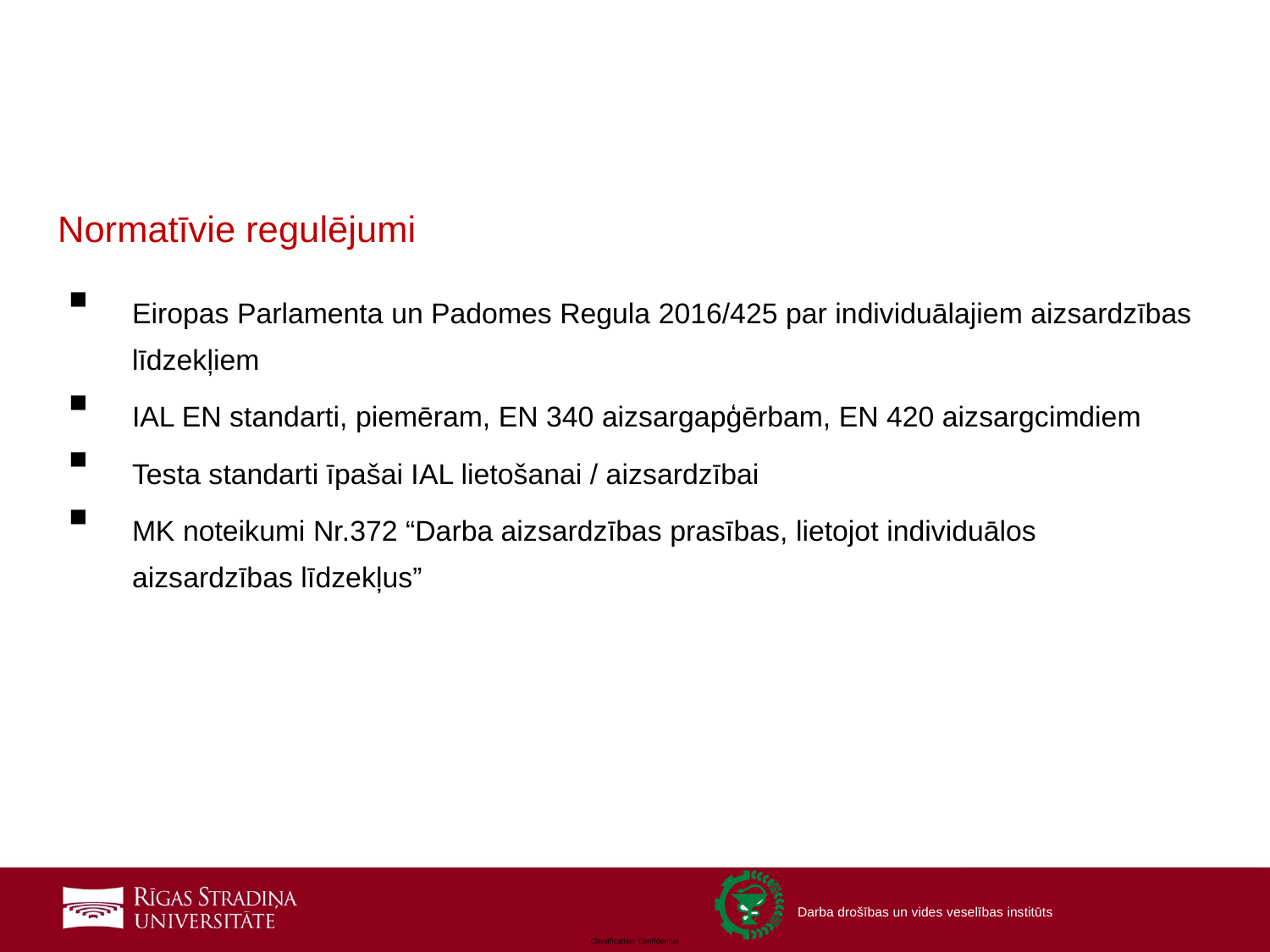

Normatīvie regulējumi
Eiropas Parlamenta un Padomes Regula 2016/425 par individuālajiem aizsardzības līdzekļiem
IAL EN standarti, piemēram, EN 340 aizsargapģērbam, EN 420 aizsargcimdiem
Testa standarti īpašai IAL lietošanai / aizsardzībai
MK noteikumi Nr.372 “Darba aizsardzības prasības, lietojot individuālos aizsardzības līdzekļus”